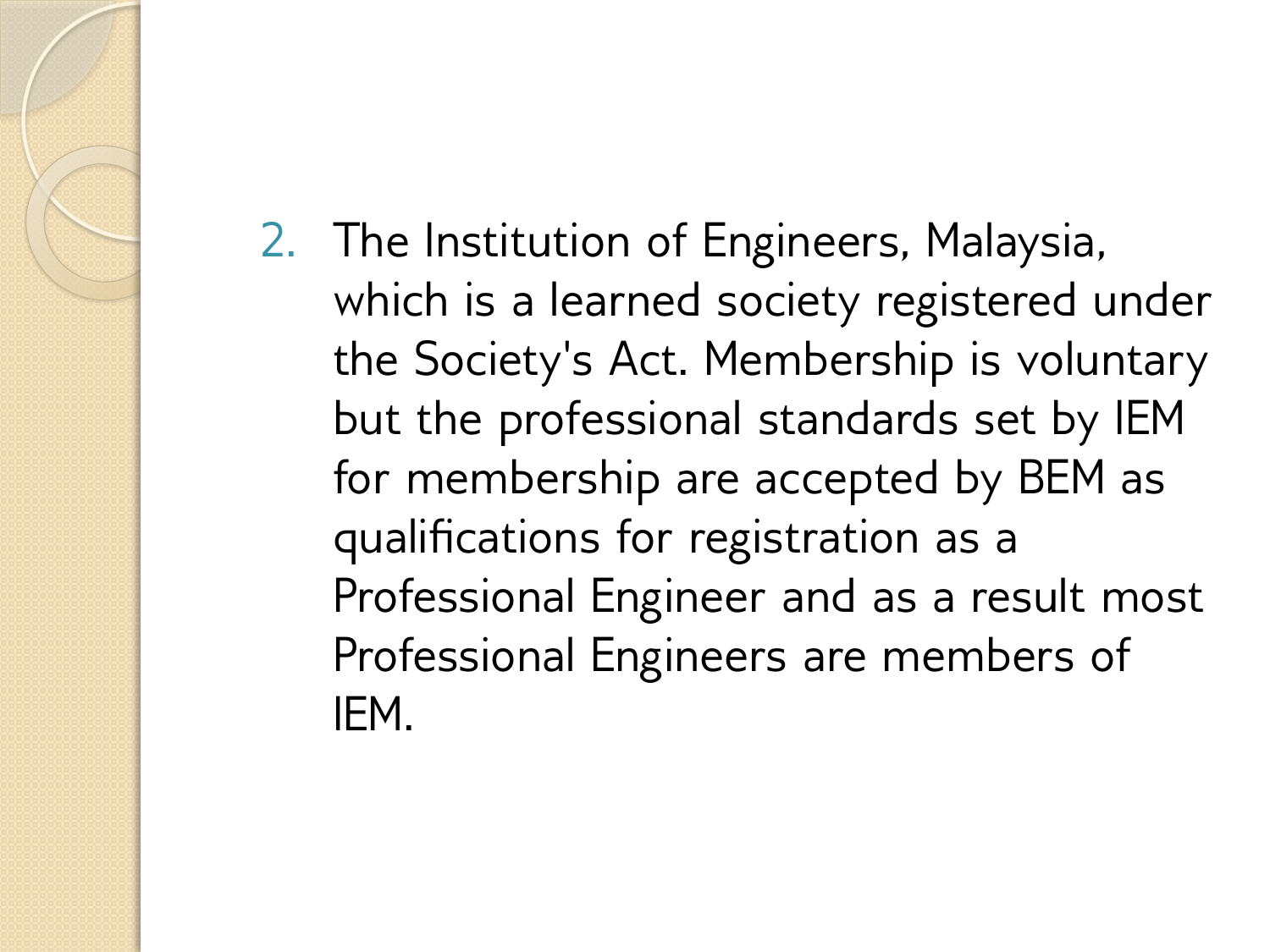

The Institution of Engineers, Malaysia, which is a learned society registered under the Society's Act. Membership is voluntary but the professional standards set by IEM for membership are accepted by BEM as qualifications for registration as a Professional Engineer and as a result most Professional Engineers are members of IEM.